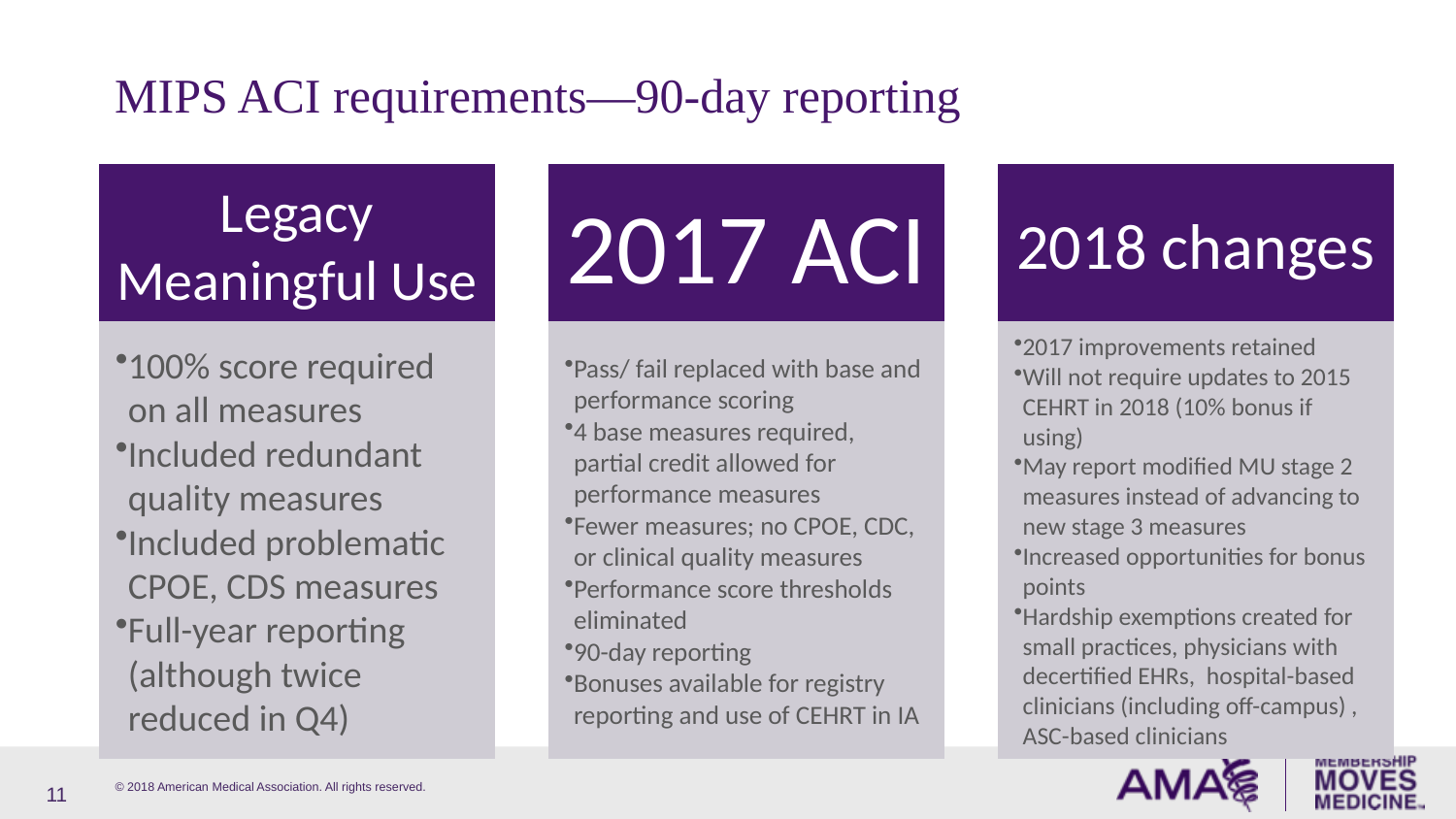

# MIPS ACI requirements—90-day reporting
Legacy Meaningful Use
100% score required on all measures
Included redundant quality measures
2017 ACI
Pass/ fail replaced with base and performance scoring
4 base measures required, partial credit allowed for performance measures
2018 changes
2017 improvements retained
Will not require updates to 2015 CEHRT in 2018 (10% bonus if using)
Included problematic CPOE, CDS measures
Full-year reporting (although twice reduced in Q4)
Fewer measures; no CPOE, CDC, or clinical quality measures
Performance score thresholds eliminated
90-day reporting
Bonuses available for registry reporting and use of CEHRT in IA
Increased opportunities for bonus points
Hardship exemptions created for small practices, physicians with decertified EHRs,  hospital-based clinicians (including off-campus) , ASC-based clinicians
May report modified MU stage 2 measures instead of advancing to new stage 3 measures
11